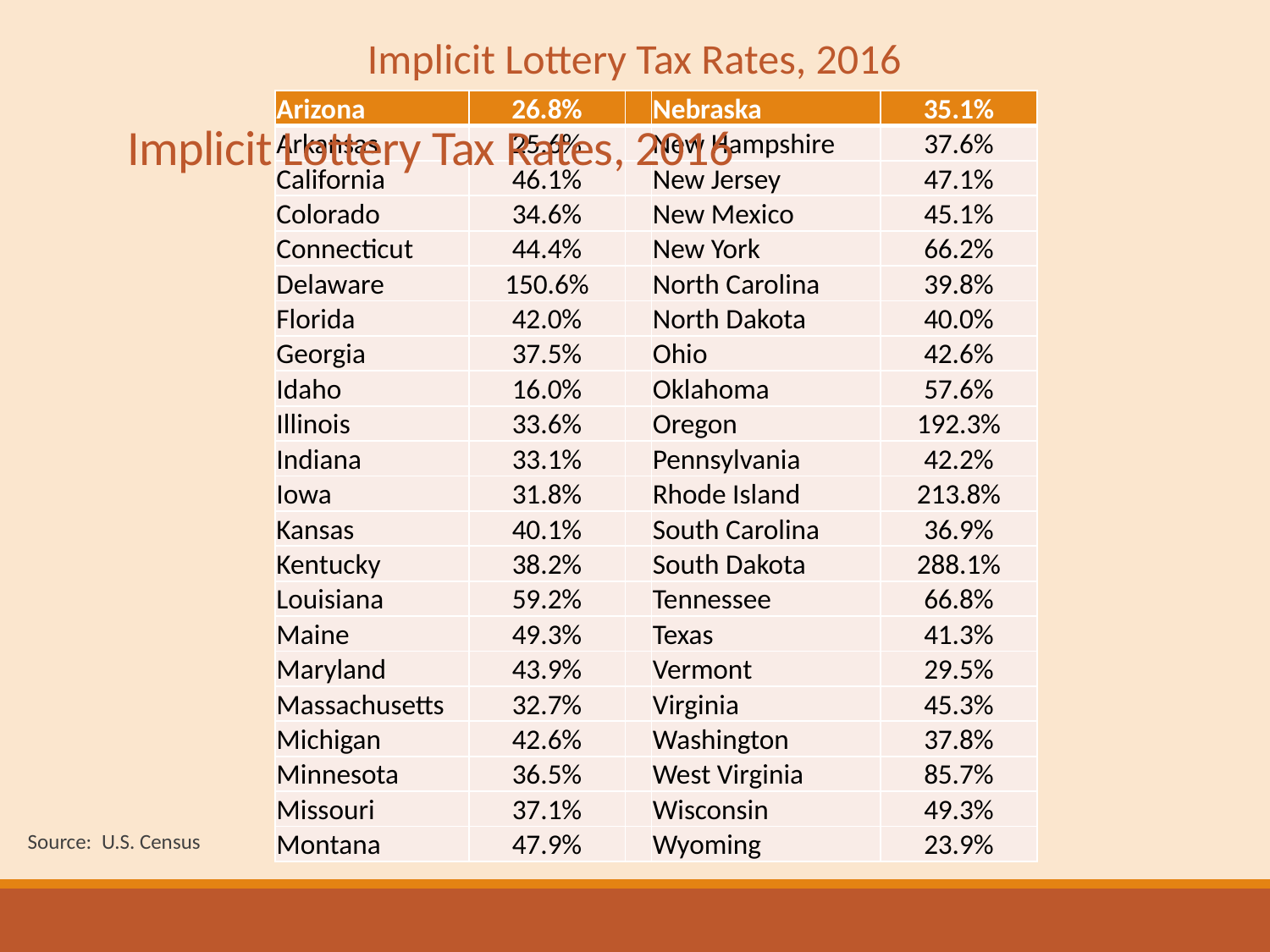

Implicit Lottery Tax Rates, 2016
# Implicit Lottery Tax Rates, 2016
| Arizona | 26.8% |  | Nebraska | 35.1% |
| --- | --- | --- | --- | --- |
| Arkansas | 25.6% |  | New Hampshire | 37.6% |
| California | 46.1% |  | New Jersey | 47.1% |
| Colorado | 34.6% |  | New Mexico | 45.1% |
| Connecticut | 44.4% |  | New York | 66.2% |
| Delaware | 150.6% |  | North Carolina | 39.8% |
| Florida | 42.0% |  | North Dakota | 40.0% |
| Georgia | 37.5% |  | Ohio | 42.6% |
| Idaho | 16.0% |  | Oklahoma | 57.6% |
| Illinois | 33.6% |  | Oregon | 192.3% |
| Indiana | 33.1% |  | Pennsylvania | 42.2% |
| Iowa | 31.8% |  | Rhode Island | 213.8% |
| Kansas | 40.1% |  | South Carolina | 36.9% |
| Kentucky | 38.2% |  | South Dakota | 288.1% |
| Louisiana | 59.2% |  | Tennessee | 66.8% |
| Maine | 49.3% |  | Texas | 41.3% |
| Maryland | 43.9% |  | Vermont | 29.5% |
| Massachusetts | 32.7% |  | Virginia | 45.3% |
| Michigan | 42.6% |  | Washington | 37.8% |
| Minnesota | 36.5% |  | West Virginia | 85.7% |
| Missouri | 37.1% |  | Wisconsin | 49.3% |
| Montana | 47.9% |  | Wyoming | 23.9% |

Source:  U.S. Census